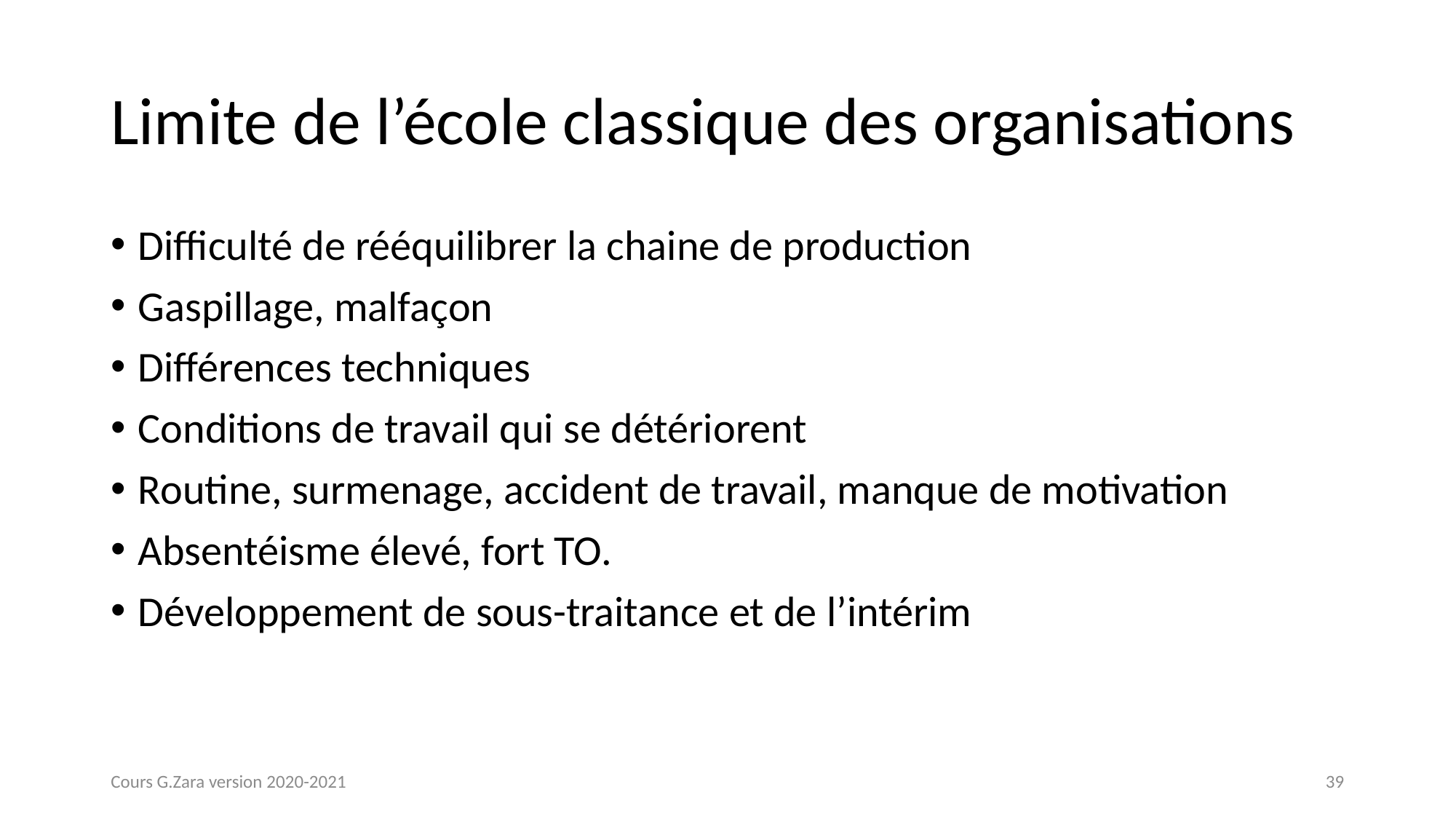

# Limite de l’école classique des organisations
Difficulté de rééquilibrer la chaine de production
Gaspillage, malfaçon
Différences techniques
Conditions de travail qui se détériorent
Routine, surmenage, accident de travail, manque de motivation
Absentéisme élevé, fort TO.
Développement de sous-traitance et de l’intérim

Cours G.Zara version 2020-2021
39